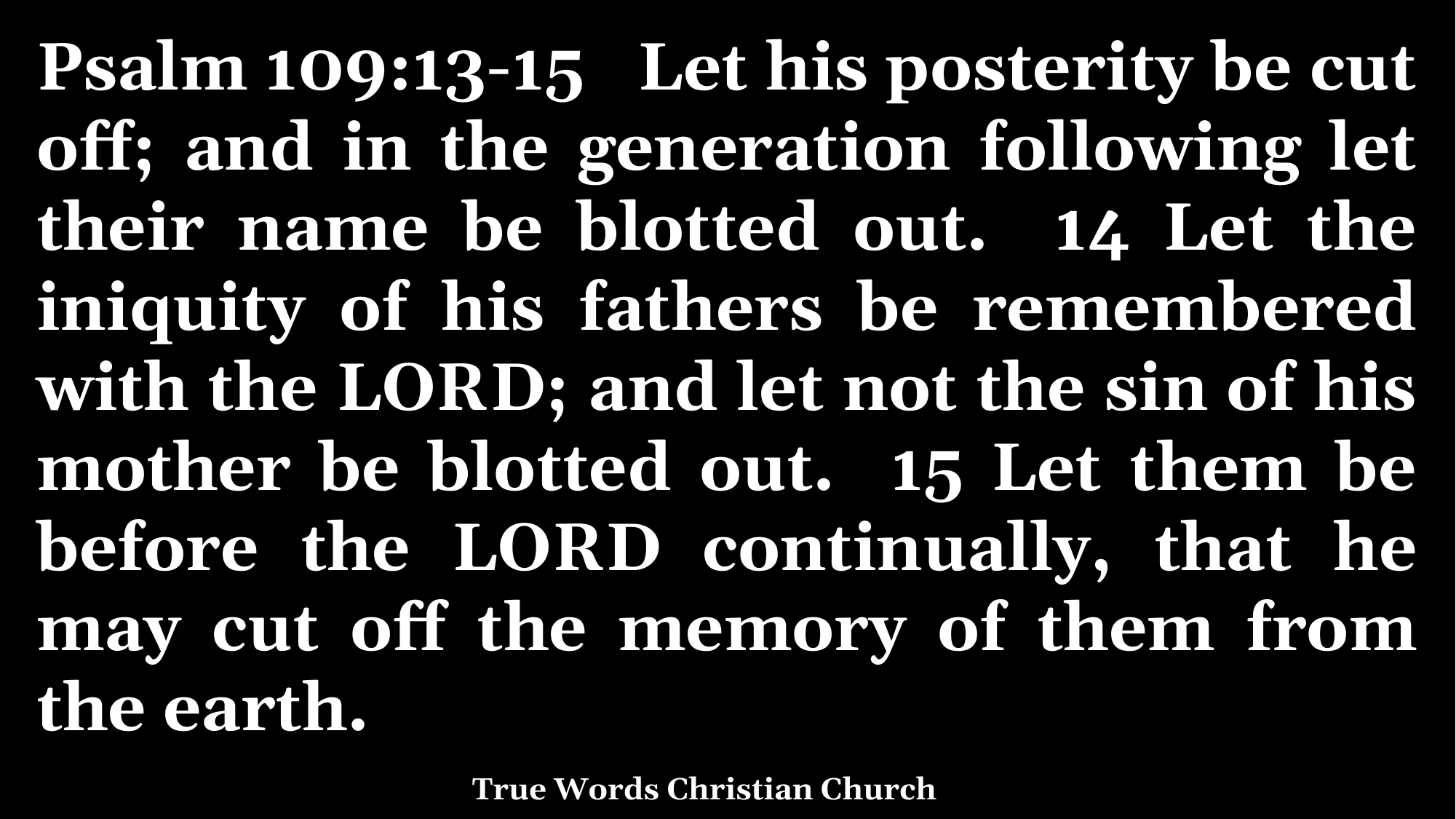

Psalm 109:13-15   Let his posterity be cut off; and in the generation following let their name be blotted out.  14 Let the iniquity of his fathers be remembered with the LORD; and let not the sin of his mother be blotted out.  15 Let them be before the LORD continually, that he may cut off the memory of them from the earth.
True Words Christian Church